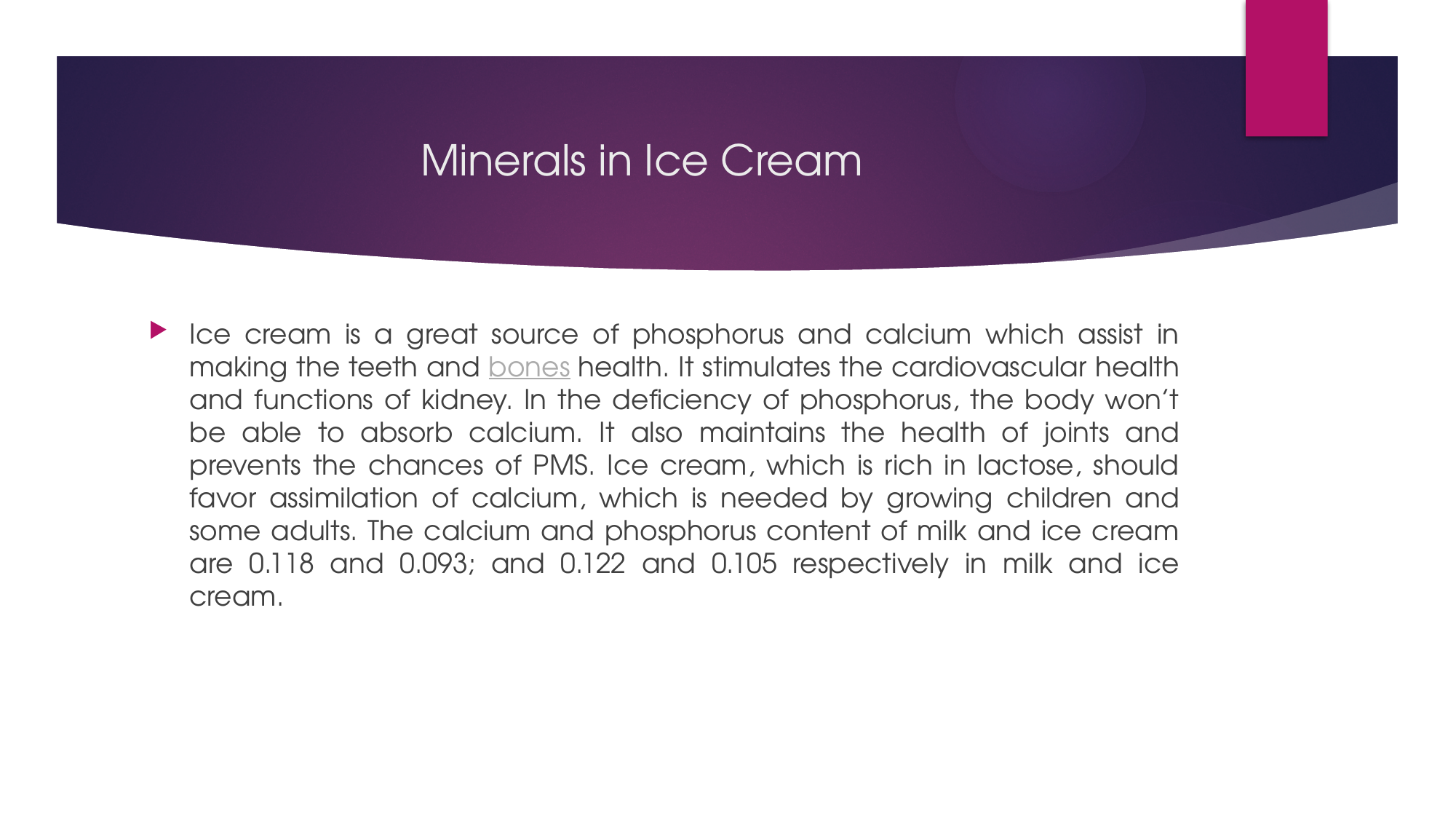

# Minerals in Ice Cream
Ice cream is a great source of phosphorus and calcium which assist in making the teeth and bones health. It stimulates the cardiovascular health and functions of kidney. In the deficiency of phosphorus, the body won’t be able to absorb calcium. It also maintains the health of joints and prevents the chances of PMS. Ice cream, which is rich in lactose, should favor assimilation of calcium, which is needed by growing children and some adults. The calcium and phosphorus content of milk and ice cream are 0.118 and 0.093; and 0.122 and 0.105 respectively in milk and ice cream.